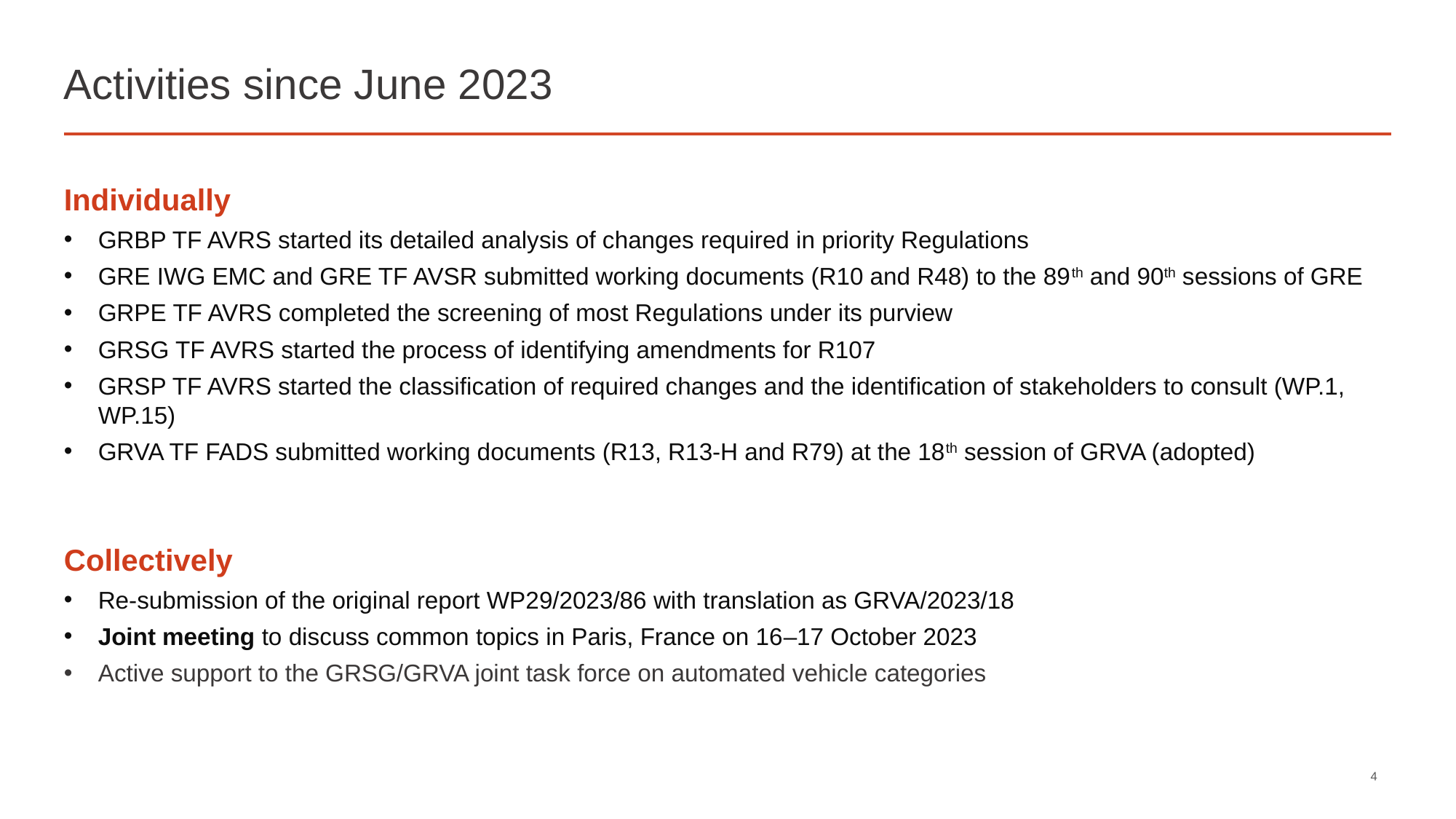

# Activities since June 2023
Individually
GRBP TF AVRS started its detailed analysis of changes required in priority Regulations
GRE IWG EMC and GRE TF AVSR submitted working documents (R10 and R48) to the 89th and 90th sessions of GRE
GRPE TF AVRS completed the screening of most Regulations under its purview
GRSG TF AVRS started the process of identifying amendments for R107
GRSP TF AVRS started the classification of required changes and the identification of stakeholders to consult (WP.1, WP.15)
GRVA TF FADS submitted working documents (R13, R13-H and R79) at the 18th session of GRVA (adopted)

Collectively
Re-submission of the original report WP29/2023/86 with translation as GRVA/2023/18
Joint meeting to discuss common topics in Paris, France on 16–17 October 2023
Active support to the GRSG/GRVA joint task force on automated vehicle categories
4